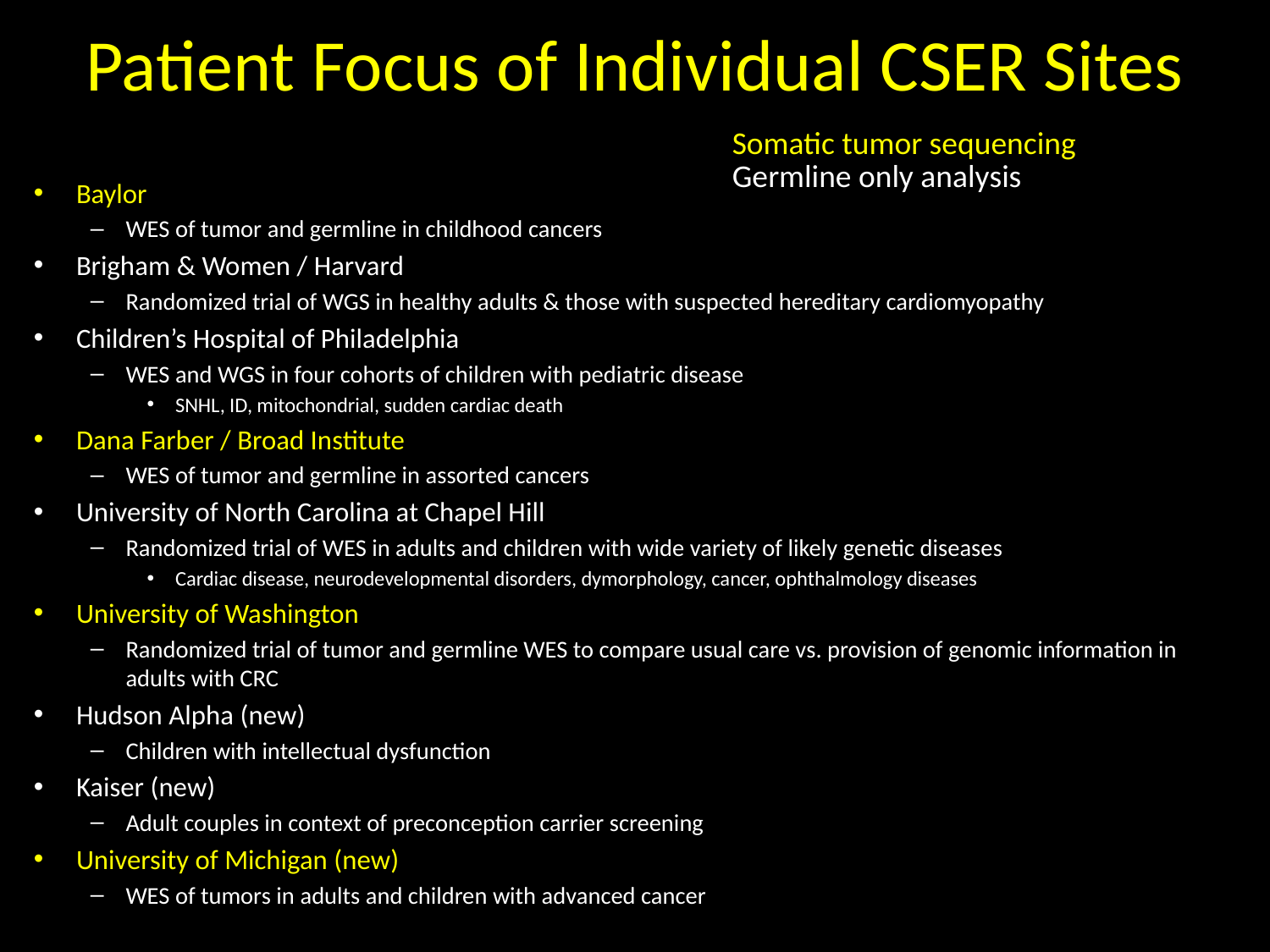

# Patient Focus of Individual CSER Sites
Somatic tumor sequencing
Germline only analysis
Baylor
WES of tumor and germline in childhood cancers
Brigham & Women / Harvard
Randomized trial of WGS in healthy adults & those with suspected hereditary cardiomyopathy
Children’s Hospital of Philadelphia
WES and WGS in four cohorts of children with pediatric disease
SNHL, ID, mitochondrial, sudden cardiac death
Dana Farber / Broad Institute
WES of tumor and germline in assorted cancers
University of North Carolina at Chapel Hill
Randomized trial of WES in adults and children with wide variety of likely genetic diseases
Cardiac disease, neurodevelopmental disorders, dymorphology, cancer, ophthalmology diseases
University of Washington
Randomized trial of tumor and germline WES to compare usual care vs. provision of genomic information in adults with CRC
Hudson Alpha (new)
Children with intellectual dysfunction
Kaiser (new)
Adult couples in context of preconception carrier screening
University of Michigan (new)
WES of tumors in adults and children with advanced cancer